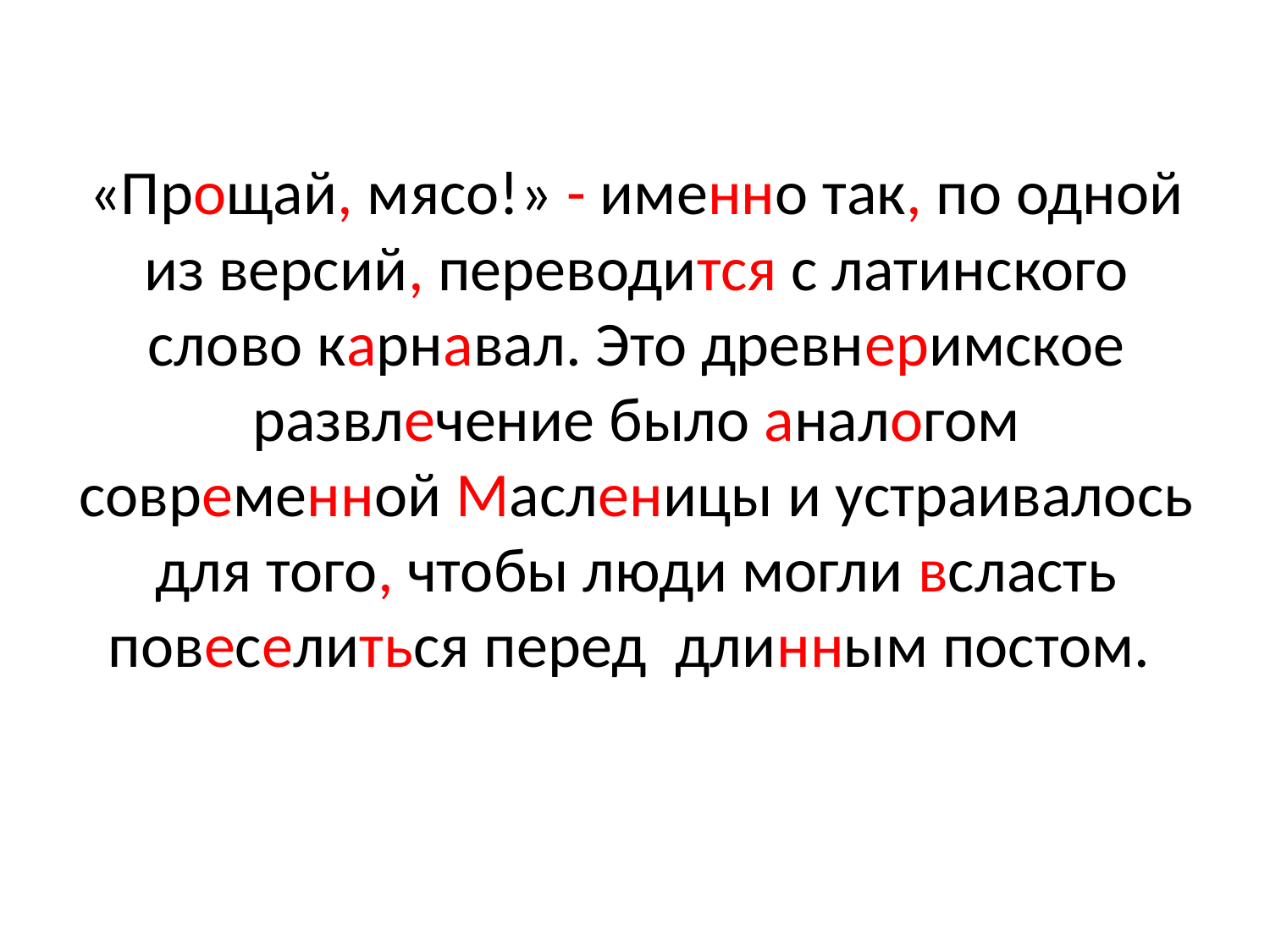

# «Прощай, мясо!» - именно так, по одной из версий, переводится с латинского слово карнавал. Это древнеримское развлечение было аналогом современной Масленицы и устраивалось для того, чтобы люди могли всласть повеселиться перед  длинным постом.